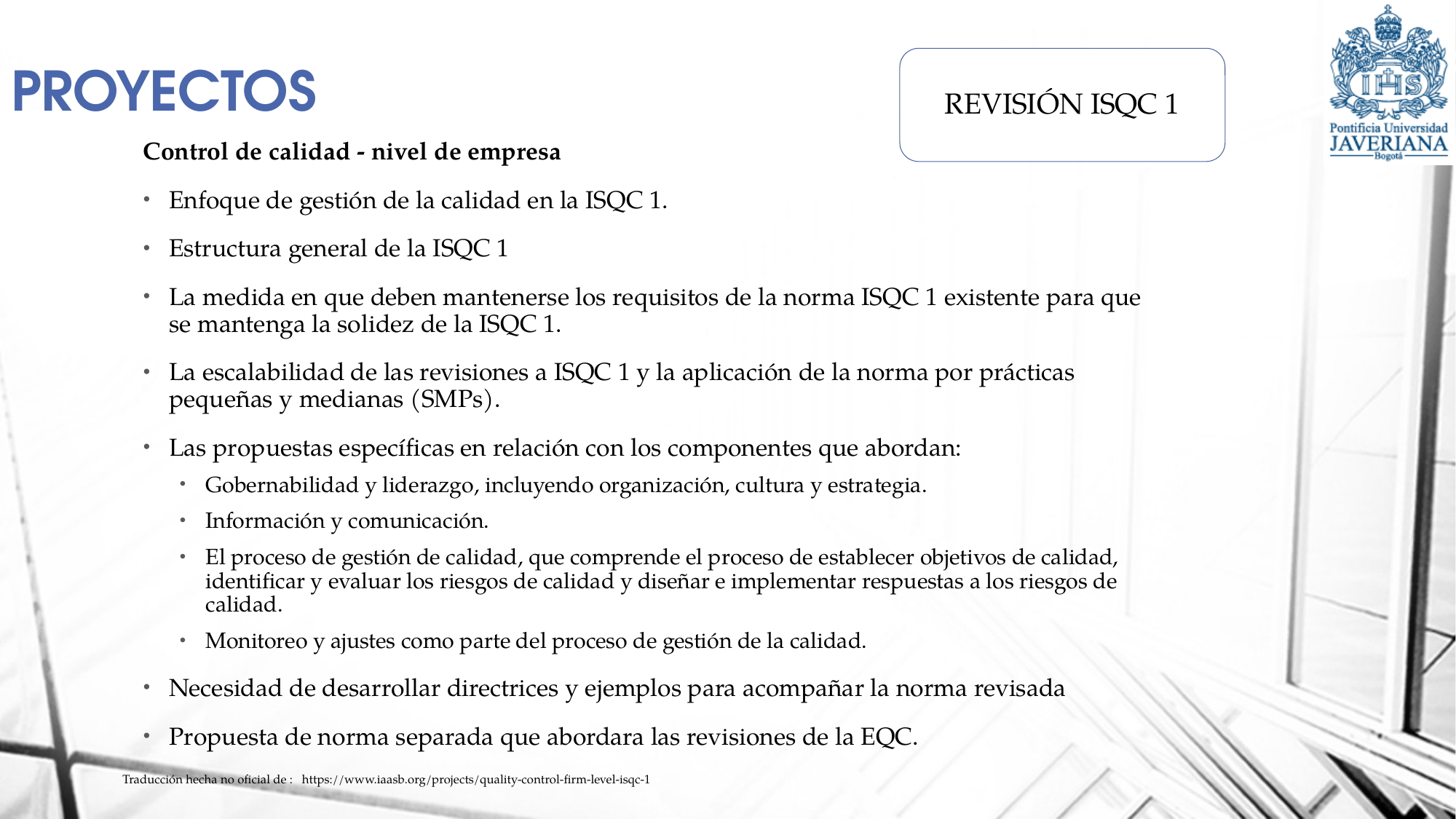

# PROYECTOS

REVISIÓN ISQC 1
Control de calidad - nivel de empresa
Enfoque de gestión de la calidad en la ISQC 1.
Estructura general de la ISQC 1
La medida en que deben mantenerse los requisitos de la norma ISQC 1 existente para que se mantenga la solidez de la ISQC 1.
La escalabilidad de las revisiones a ISQC 1 y la aplicación de la norma por prácticas pequeñas y medianas (SMPs).
Las propuestas específicas en relación con los componentes que abordan:
Gobernabilidad y liderazgo, incluyendo organización, cultura y estrategia.
Información y comunicación.
El proceso de gestión de calidad, que comprende el proceso de establecer objetivos de calidad, identificar y evaluar los riesgos de calidad y diseñar e implementar respuestas a los riesgos de calidad.
Monitoreo y ajustes como parte del proceso de gestión de la calidad.
Necesidad de desarrollar directrices y ejemplos para acompañar la norma revisada
Propuesta de norma separada que abordara las revisiones de la EQC.

 Traducción hecha no oficial de :   https://www.iaasb.org/projects/quality-control-firm-level-isqc-1